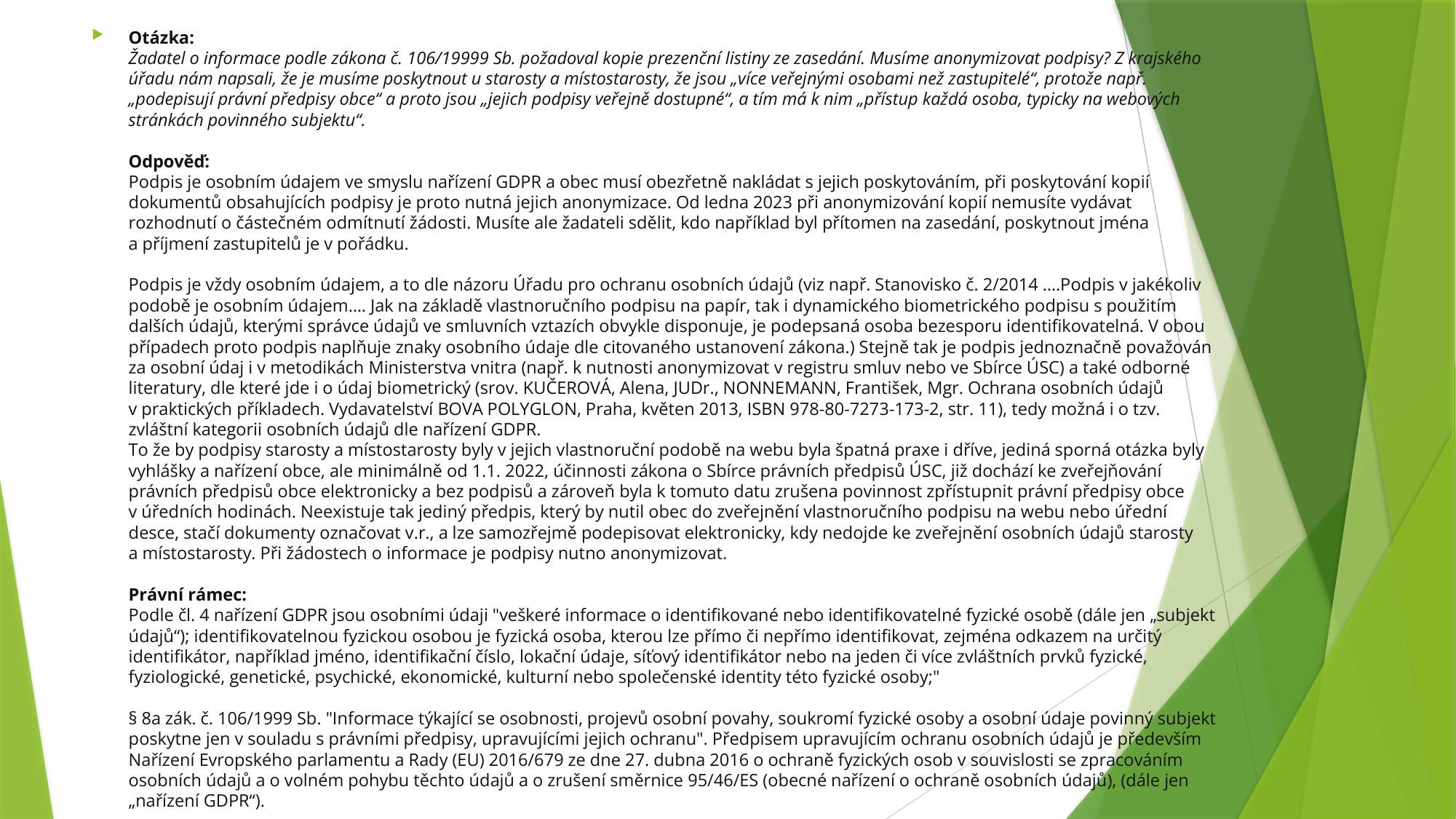

Otázka:
Žadatel o informace podle zákona č. 106/19999 Sb. požadoval kopie prezenční listiny ze zasedání. Musíme anonymizovat podpisy? Z krajského úřadu nám napsali, že je musíme poskytnout u starosty a místostarosty, že jsou „více veřejnými osobami než zastupitelé“, protože např. „podepisují právní předpisy obce“ a proto jsou „jejich podpisy veřejně dostupné“, a tím má k nim „přístup každá osoba, typicky na webových stránkách povinného subjektu“.
Odpověď:
Podpis je osobním údajem ve smyslu nařízení GDPR a obec musí obezřetně nakládat s jejich poskytováním, při poskytování kopií dokumentů obsahujících podpisy je proto nutná jejich anonymizace. Od ledna 2023 při anonymizování kopií nemusíte vydávat rozhodnutí o částečném odmítnutí žádosti. Musíte ale žadateli sdělit, kdo například byl přítomen na zasedání, poskytnout jména a příjmení zastupitelů je v pořádku.
Podpis je vždy osobním údajem, a to dle názoru Úřadu pro ochranu osobních údajů (viz např. Stanovisko č. 2/2014 ….Podpis v jakékoliv podobě je osobním údajem…. Jak na základě vlastnoručního podpisu na papír, tak i dynamického biometrického podpisu s použitím dalších údajů, kterými správce údajů ve smluvních vztazích obvykle disponuje, je podepsaná osoba bezesporu identifikovatelná. V obou případech proto podpis naplňuje znaky osobního údaje dle citovaného ustanovení zákona.) Stejně tak je podpis jednoznačně považován za osobní údaj i v metodikách Ministerstva vnitra (např. k nutnosti anonymizovat v registru smluv nebo ve Sbírce ÚSC) a také odborné literatury, dle které jde i o údaj biometrický (srov. KUČEROVÁ, Alena, JUDr., NONNEMANN, František, Mgr. Ochrana osobních údajů v praktických příkladech. Vydavatelství BOVA POLYGLON, Praha, květen 2013, ISBN 978-80-7273-173-2, str. 11), tedy možná i o tzv. zvláštní kategorii osobních údajů dle nařízení GDPR.
To že by podpisy starosty a místostarosty byly v jejich vlastnoruční podobě na webu byla špatná praxe i dříve, jediná sporná otázka byly vyhlášky a nařízení obce, ale minimálně od 1.1. 2022, účinnosti zákona o Sbírce právních předpisů ÚSC, již dochází ke zveřejňování právních předpisů obce elektronicky a bez podpisů a zároveň byla k tomuto datu zrušena povinnost zpřístupnit právní předpisy obce v úředních hodinách. Neexistuje tak jediný předpis, který by nutil obec do zveřejnění vlastnoručního podpisu na webu nebo úřední desce, stačí dokumenty označovat v.r., a lze samozřejmě podepisovat elektronicky, kdy nedojde ke zveřejnění osobních údajů starosty a místostarosty. Při žádostech o informace je podpisy nutno anonymizovat.
Právní rámec:
Podle čl. 4 nařízení GDPR jsou osobními údaji "veškeré informace o identifikované nebo identifikovatelné fyzické osobě (dále jen „subjekt údajů“); identifikovatelnou fyzickou osobou je fyzická osoba, kterou lze přímo či nepřímo identifikovat, zejména odkazem na určitý identifikátor, například jméno, identifikační číslo, lokační údaje, síťový identifikátor nebo na jeden či více zvláštních prvků fyzické, fyziologické, genetické, psychické, ekonomické, kulturní nebo společenské identity této fyzické osoby;"
§ 8a zák. č. 106/1999 Sb. "Informace týkající se osobnosti, projevů osobní povahy, soukromí fyzické osoby a osobní údaje povinný subjekt poskytne jen v souladu s právními předpisy, upravujícími jejich ochranu". Předpisem upravujícím ochranu osobních údajů je především Nařízení Evropského parlamentu a Rady (EU) 2016/679 ze dne 27. dubna 2016 o ochraně fyzických osob v souvislosti se zpracováním osobních údajů a o volném pohybu těchto údajů a o zrušení směrnice 95/46/ES (obecné nařízení o ochraně osobních údajů), (dále jen „nařízení GDPR“).
#